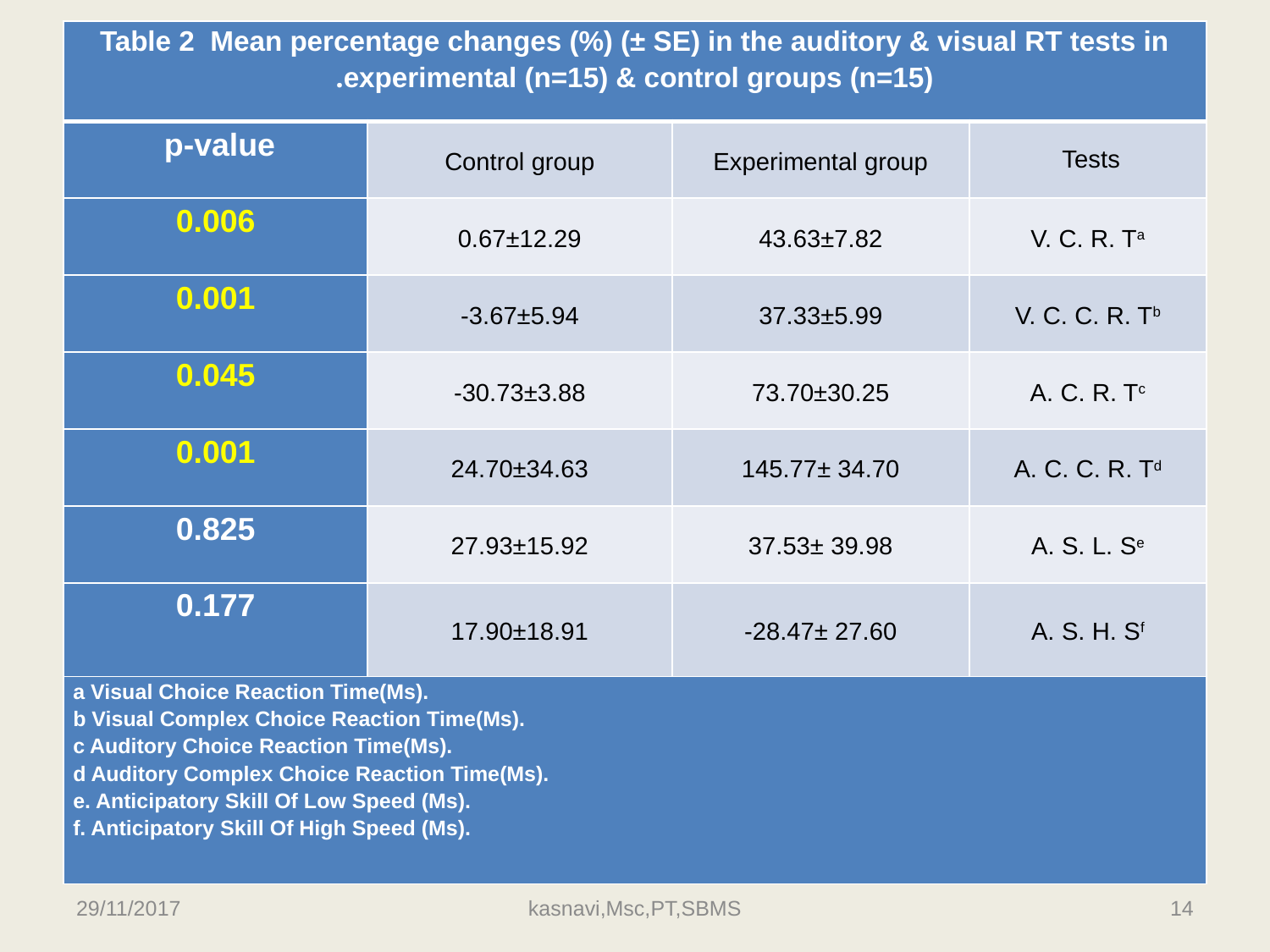

| Table 2 Mean percentage changes (%) (± SE) in the auditory & visual RT tests in experimental (n=15) & control groups (n=15). |  |  |  |
| --- | --- | --- | --- |
| p-value | Control group | Experimental group | Tests |
| 0.006 | 0.67±12.29 | 43.63±7.82 | V. C. R. Ta |
| 0.001 | -3.67±5.94 | 37.33±5.99 | V. C. C. R. Tb |
| 0.045 | -30.73±3.88 | 73.70±30.25 | A. C. R. Tc |
| 0.001 | 24.70±34.63 | 145.77± 34.70 | A. C. C. R. Td |
| 0.825 | 27.93±15.92 | 37.53± 39.98 | A. S. L. Se |
| 0.177 | 17.90±18.91 | -28.47± 27.60 | A. S. H. Sf |
| a Visual Choice Reaction Time(Ms). b Visual Complex Choice Reaction Time(Ms). c Auditory Choice Reaction Time(Ms). d Auditory Complex Choice Reaction Time(Ms). e. Anticipatory Skill Of Low Speed (Ms). f. Anticipatory Skill Of High Speed (Ms). |  |  |  |
#
29/11/2017
kasnavi,Msc,PT,SBMS
14